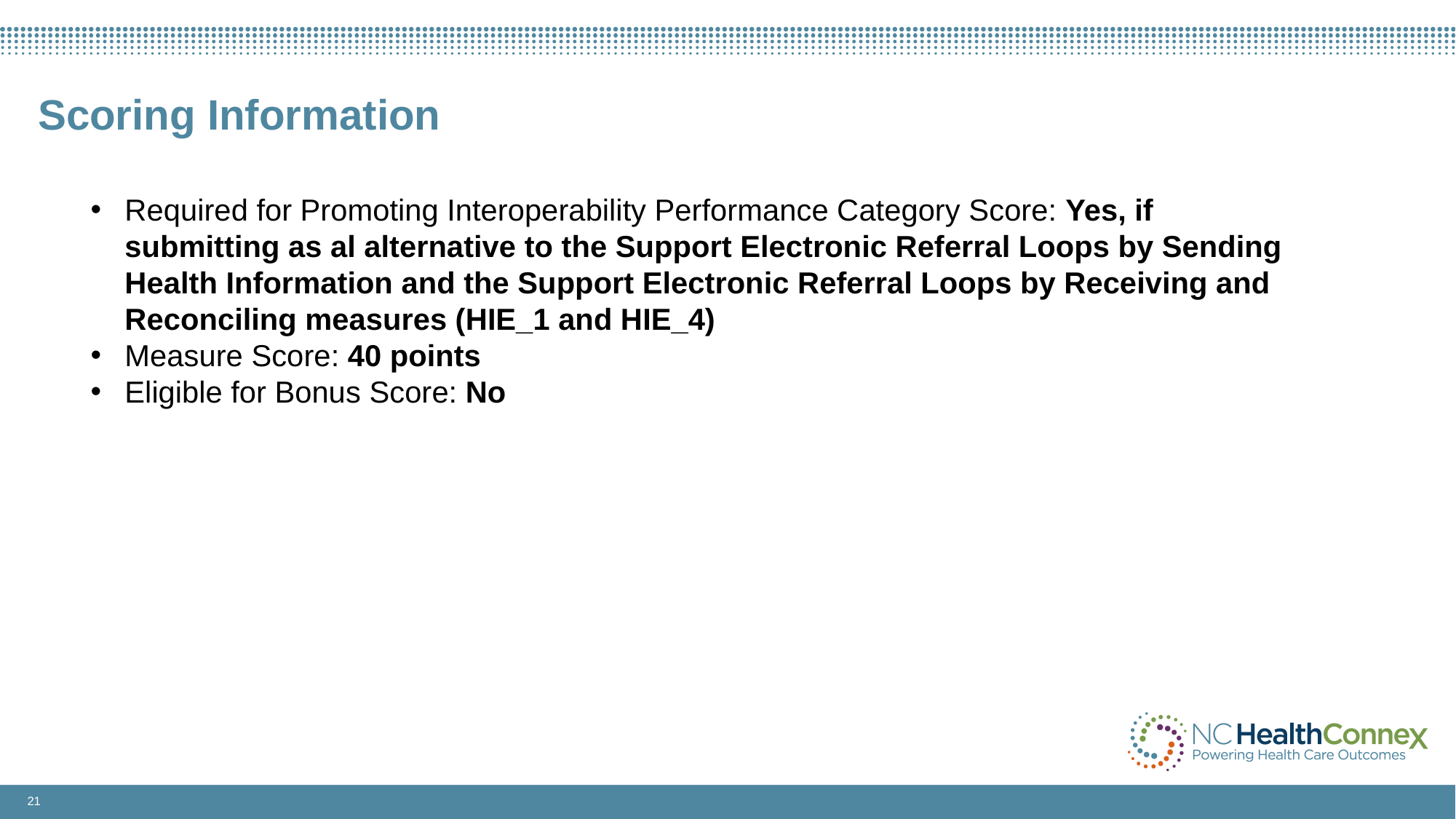

Scoring Information
Required for Promoting Interoperability Performance Category Score: Yes, if submitting as al alternative to the Support Electronic Referral Loops by Sending Health Information and the Support Electronic Referral Loops by Receiving and Reconciling measures (HIE_1 and HIE_4)
Measure Score: 40 points
Eligible for Bonus Score: No
21